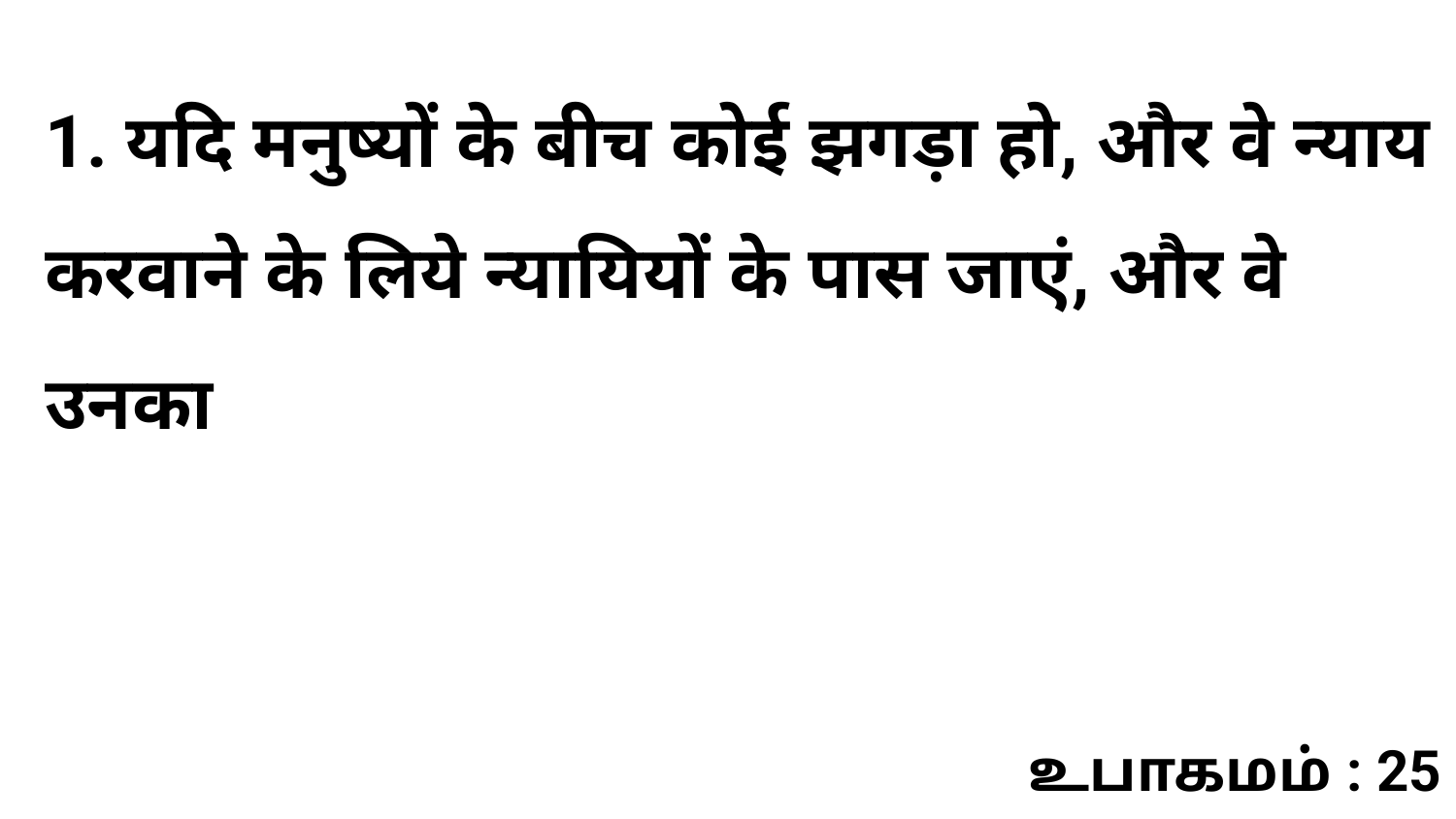

1. यदि मनुष्यों के बीच कोई झगड़ा हो, और वे न्याय करवाने के लिये न्यायियों के पास जाएं, और वे उनका
உபாகமம் : 25